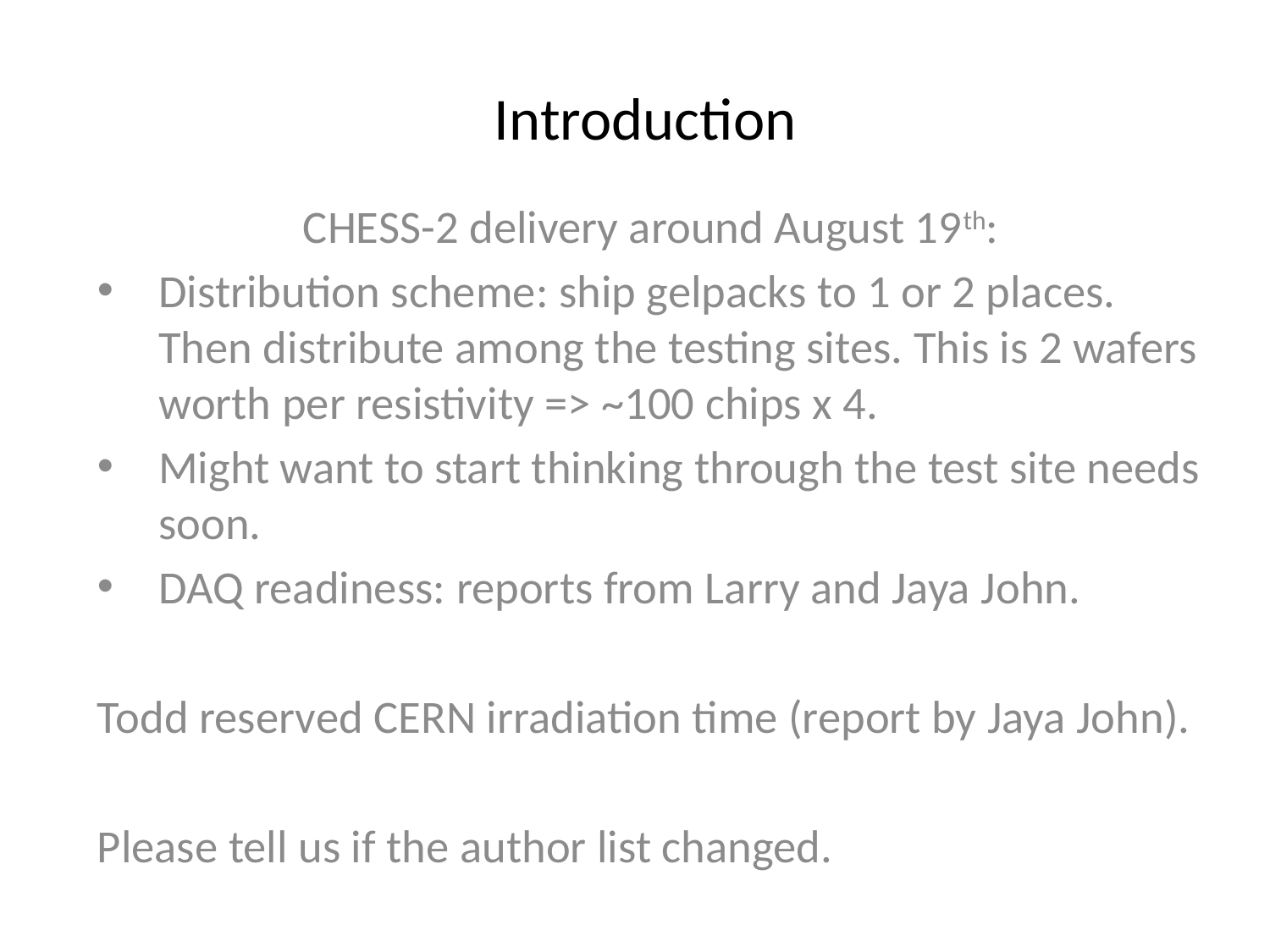

# Introduction
CHESS-2 delivery around August 19th:
Distribution scheme: ship gelpacks to 1 or 2 places. Then distribute among the testing sites. This is 2 wafers worth per resistivity => ~100 chips x 4.
Might want to start thinking through the test site needs soon.
DAQ readiness: reports from Larry and Jaya John.

Todd reserved CERN irradiation time (report by Jaya John).

Please tell us if the author list changed.